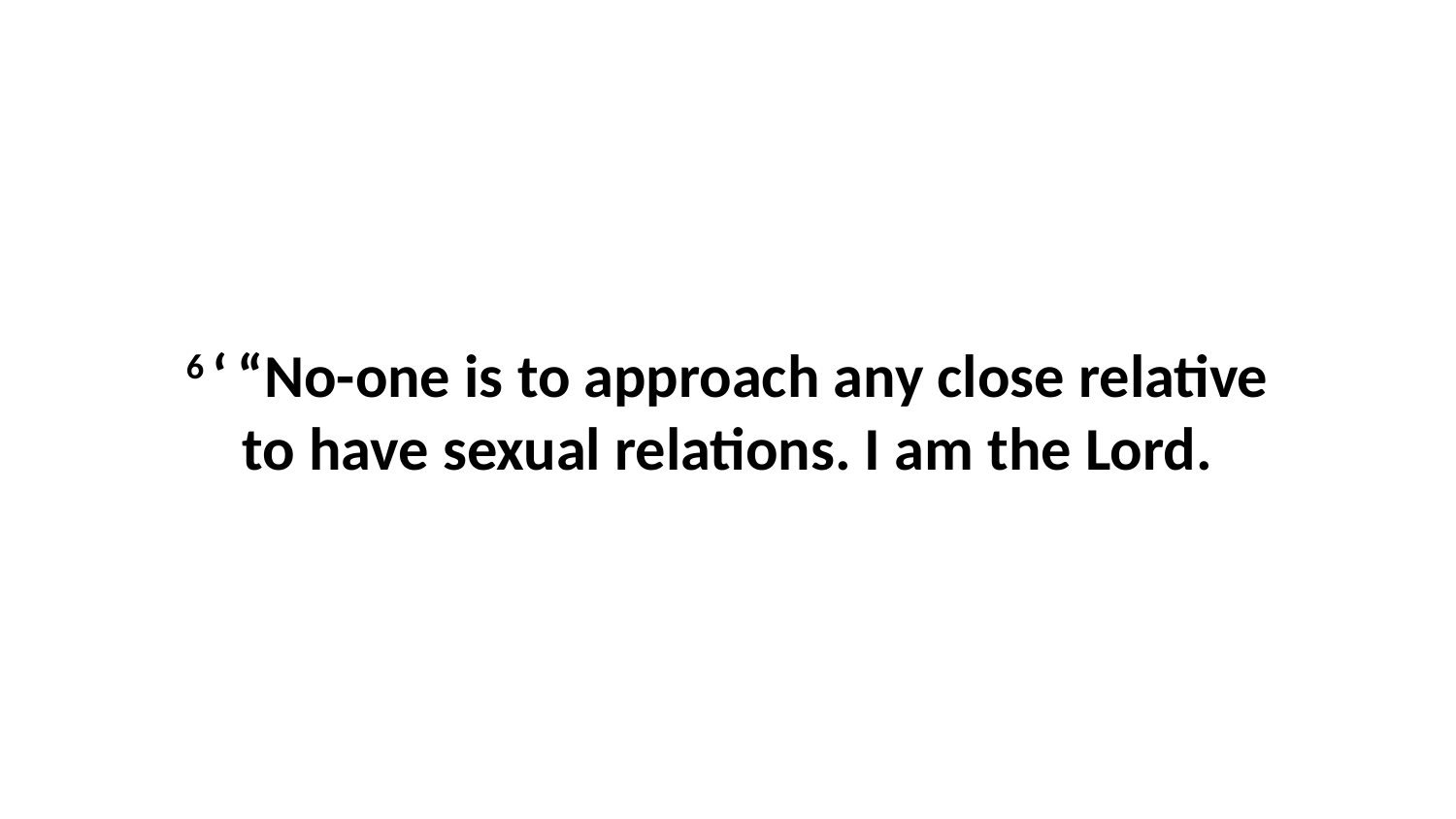

6 ‘ “No-one is to approach any close relative to have sexual relations. I am the Lord.